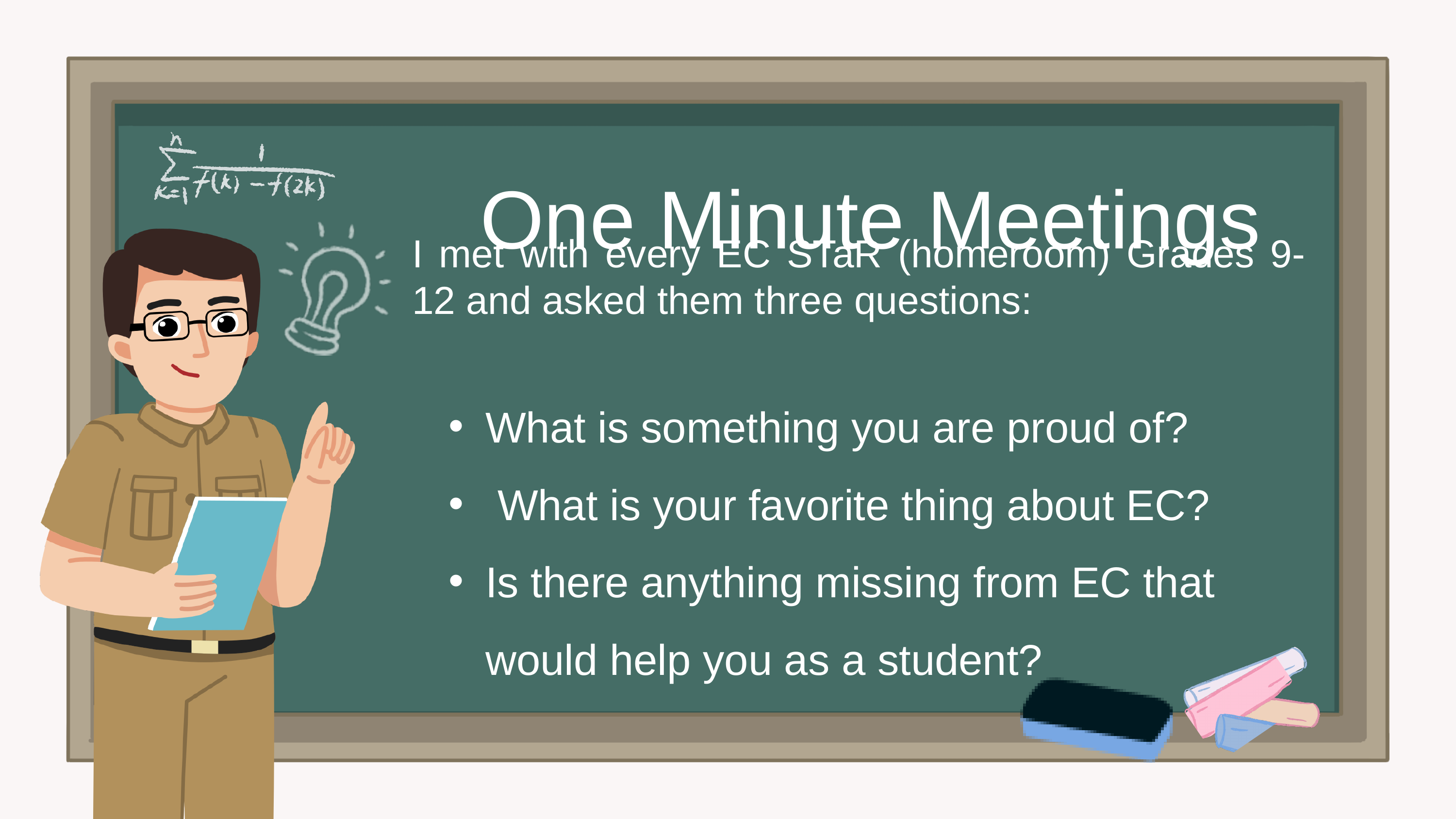

One Minute Meetings

I met with every EC STaR (homeroom) Grades 9-12 and asked them three questions:

What is something you are proud of?
 What is your favorite thing about EC?
Is there anything missing from EC that would help you as a student?